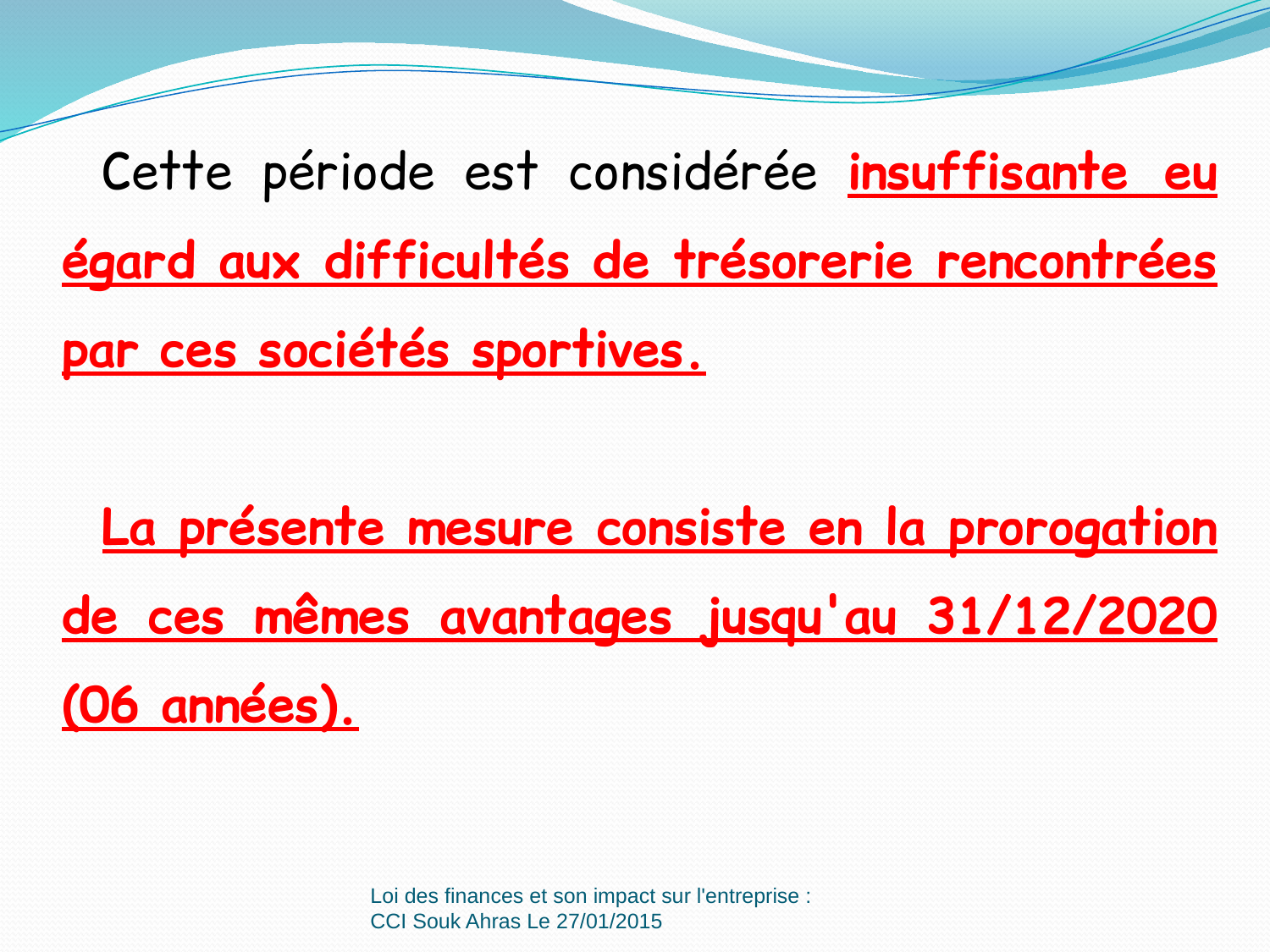

Cette période est considérée insuffisante eu égard aux difficultés de trésorerie rencontrées par ces sociétés sportives.

La présente mesure consiste en la prorogation de ces mêmes avantages jusqu'au 31/12/2020 (06 années).
Loi des finances et son impact sur l'entreprise : CCI Souk Ahras Le 27/01/2015